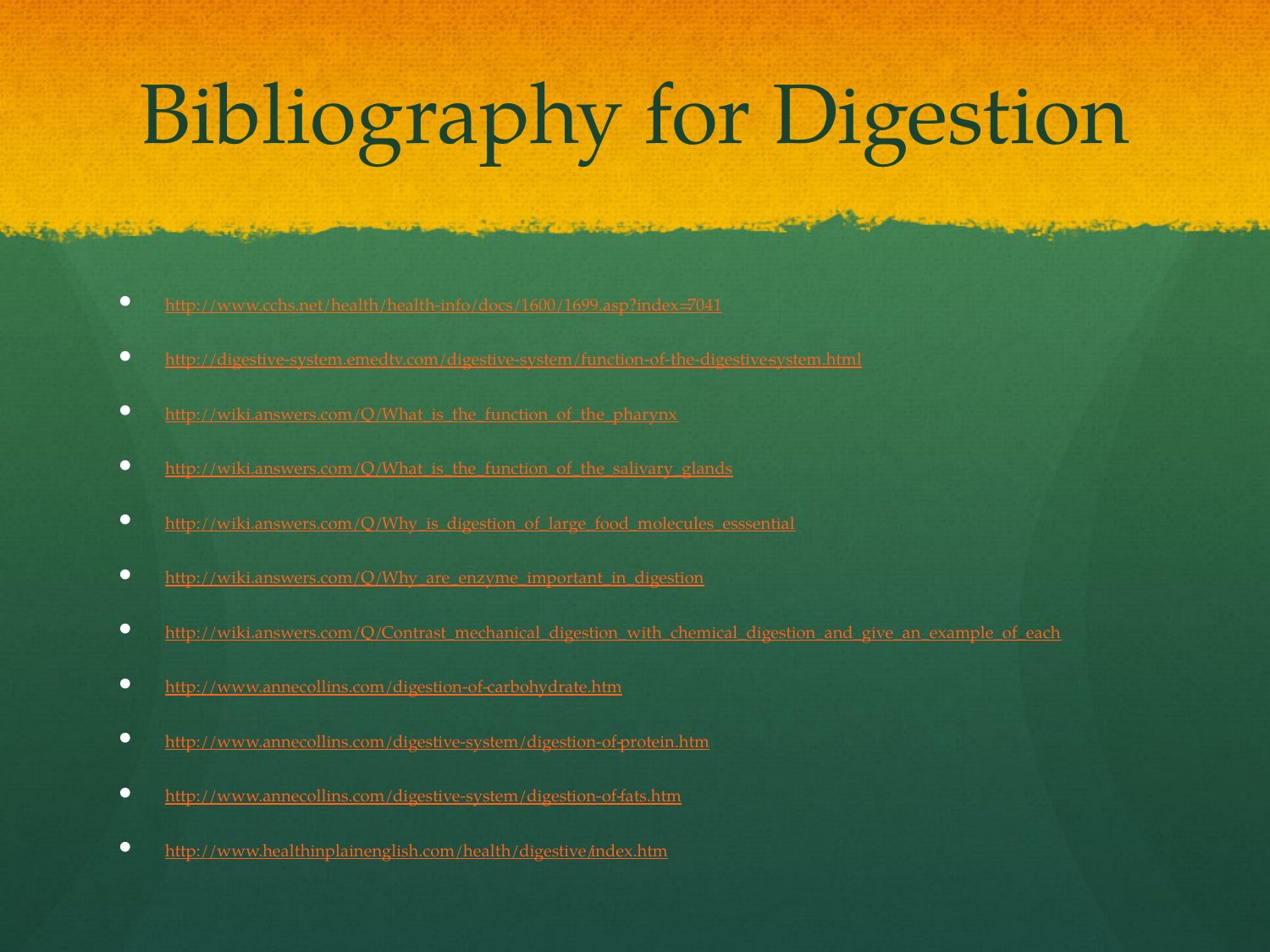

# Bibliography for Digestion
http://www.cchs.net/health/health-info/docs/1600/1699.asp?index=7041
http://digestive-system.emedtv.com/digestive-system/function-of-the-digestive-system.html
http://wiki.answers.com/Q/What_is_the_function_of_the_pharynx
http://wiki.answers.com/Q/What_is_the_function_of_the_salivary_glands
http://wiki.answers.com/Q/Why_is_digestion_of_large_food_molecules_esssential
http://wiki.answers.com/Q/Why_are_enzyme_important_in_digestion
http://wiki.answers.com/Q/Contrast_mechanical_digestion_with_chemical_digestion_and_give_an_example_of_each
http://www.annecollins.com/digestion-of-carbohydrate.htm
http://www.annecollins.com/digestive-system/digestion-of-protein.htm
http://www.annecollins.com/digestive-system/digestion-of-fats.htm
http://www.healthinplainenglish.com/health/digestive/index.htm